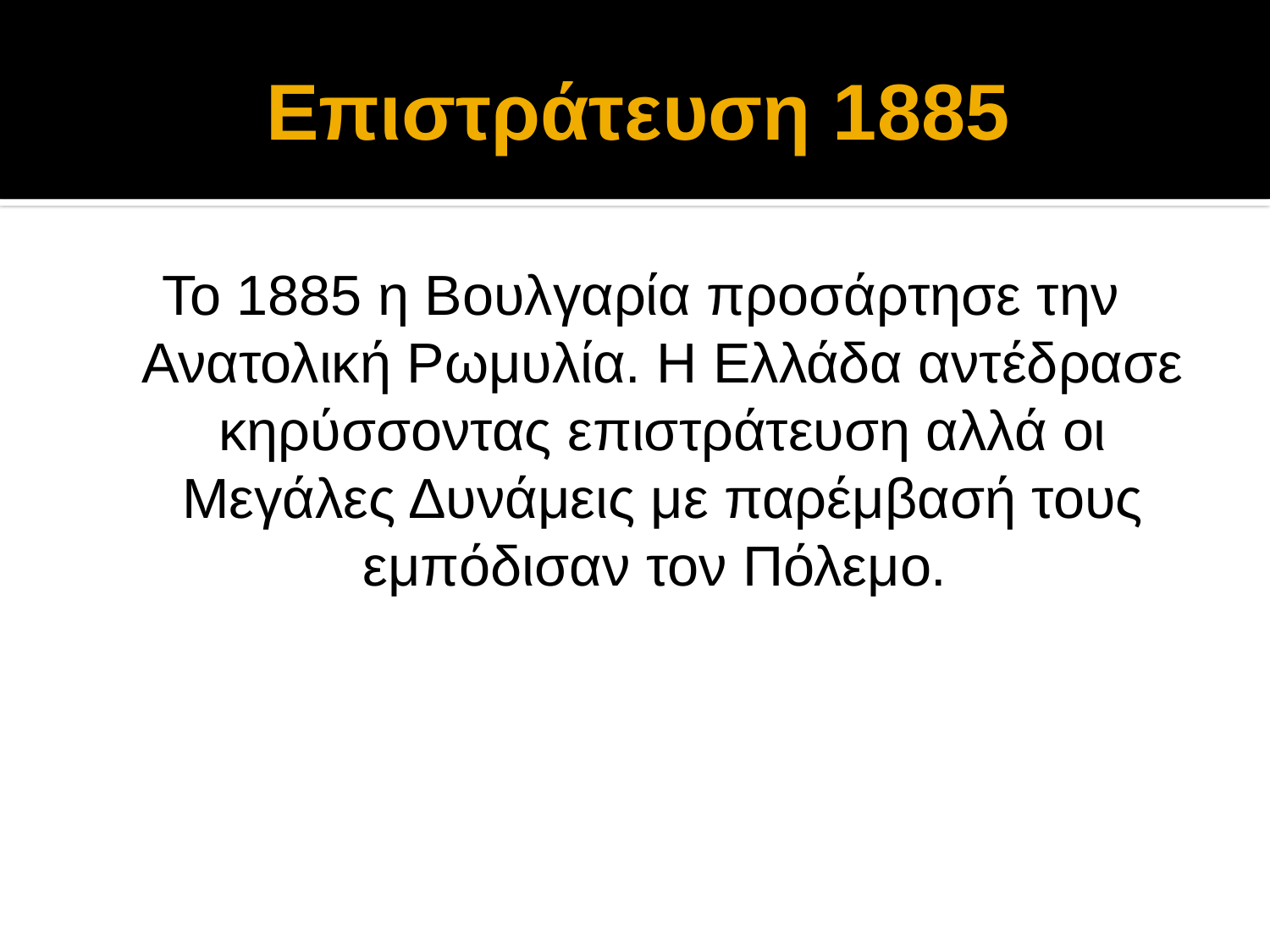

# Επιστράτευση 1885
Το 1885 η Βουλγαρία προσάρτησε την Ανατολική Ρωμυλία. Η Ελλάδα αντέδρασε κηρύσσοντας επιστράτευση αλλά οι Μεγάλες Δυνάμεις με παρέμβασή τους εμπόδισαν τον Πόλεμο.